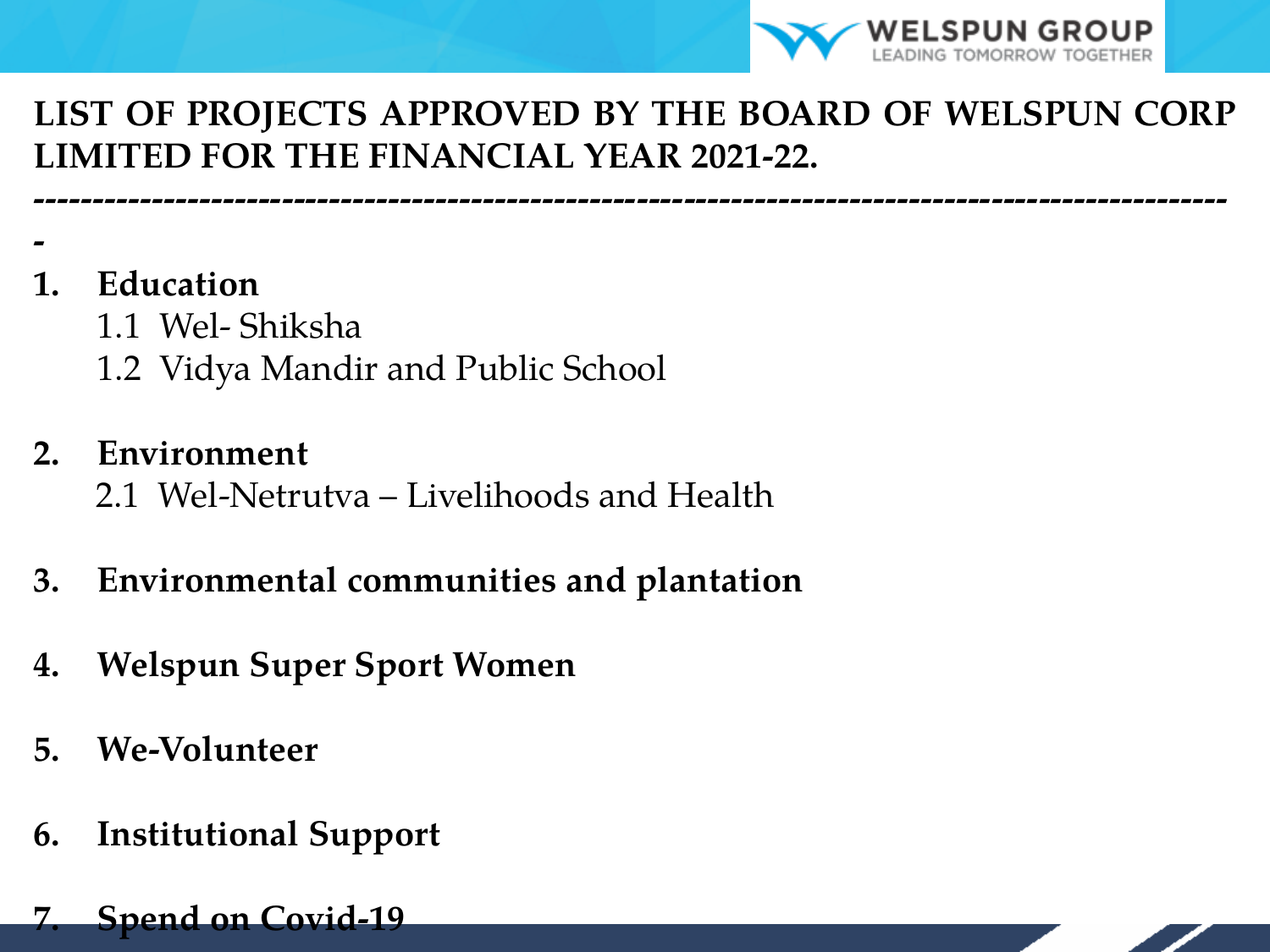

LIST OF PROJECTS APPROVED BY THE BOARD OF WELSPUN CORP LIMITED FOR THE FINANCIAL YEAR 2021-22.
------------------------------------------------------------------------------------------------------
Education
1.1  Wel- Shiksha
1.2  Vidya Mandir and Public School

Environment
       2.1  Wel-Netrutva – Livelihoods and Health

Environmental communities and plantation

Welspun Super Sport Women

We-Volunteer

Institutional Support

Spend on Covid-19